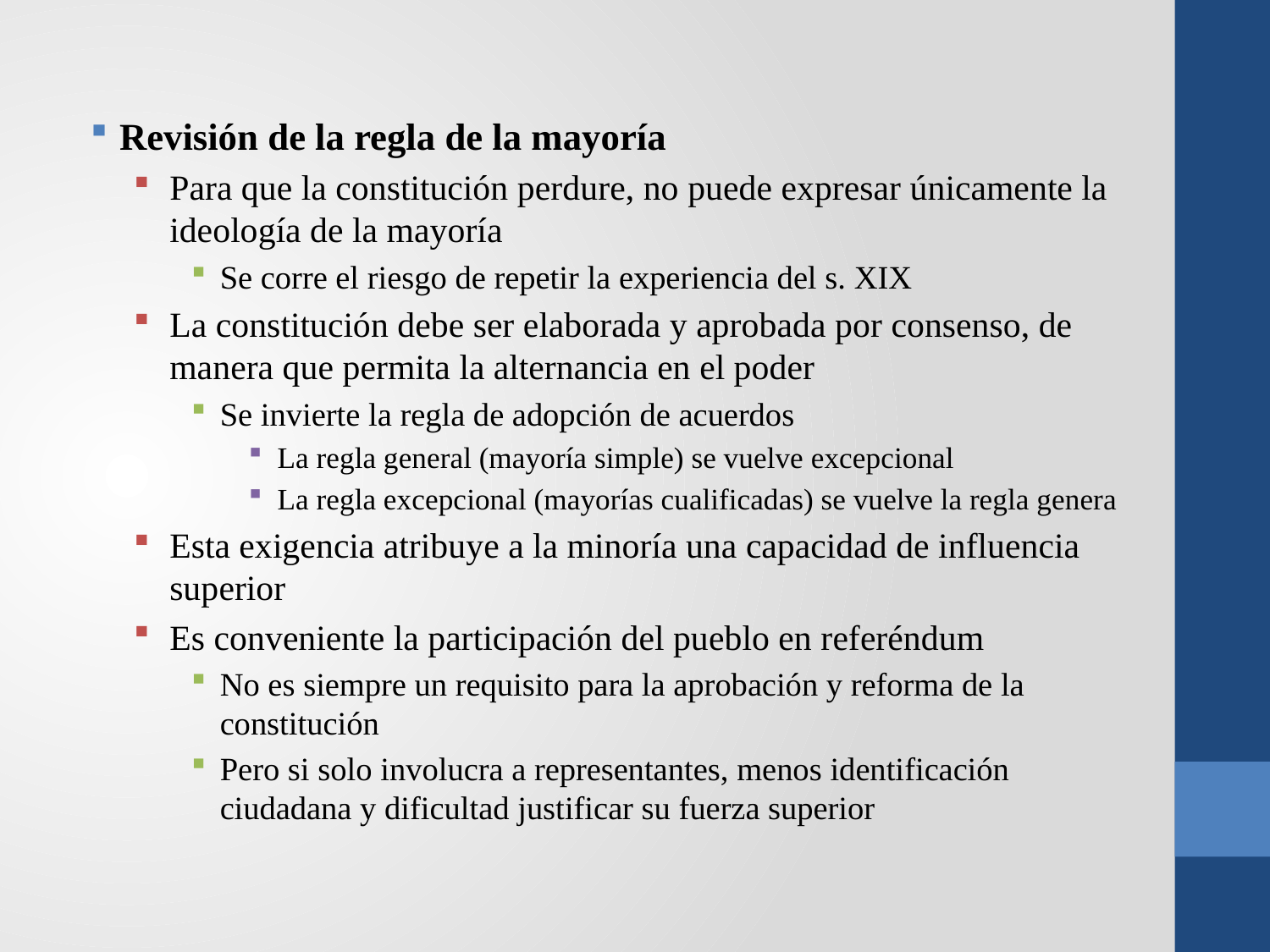

Revisión de la regla de la mayoría
Para que la constitución perdure, no puede expresar únicamente la ideología de la mayoría
Se corre el riesgo de repetir la experiencia del s. XIX
La constitución debe ser elaborada y aprobada por consenso, de manera que permita la alternancia en el poder
Se invierte la regla de adopción de acuerdos
La regla general (mayoría simple) se vuelve excepcional
La regla excepcional (mayorías cualificadas) se vuelve la regla genera
Esta exigencia atribuye a la minoría una capacidad de influencia superior
Es conveniente la participación del pueblo en referéndum
No es siempre un requisito para la aprobación y reforma de la constitución
Pero si solo involucra a representantes, menos identificación ciudadana y dificultad justificar su fuerza superior